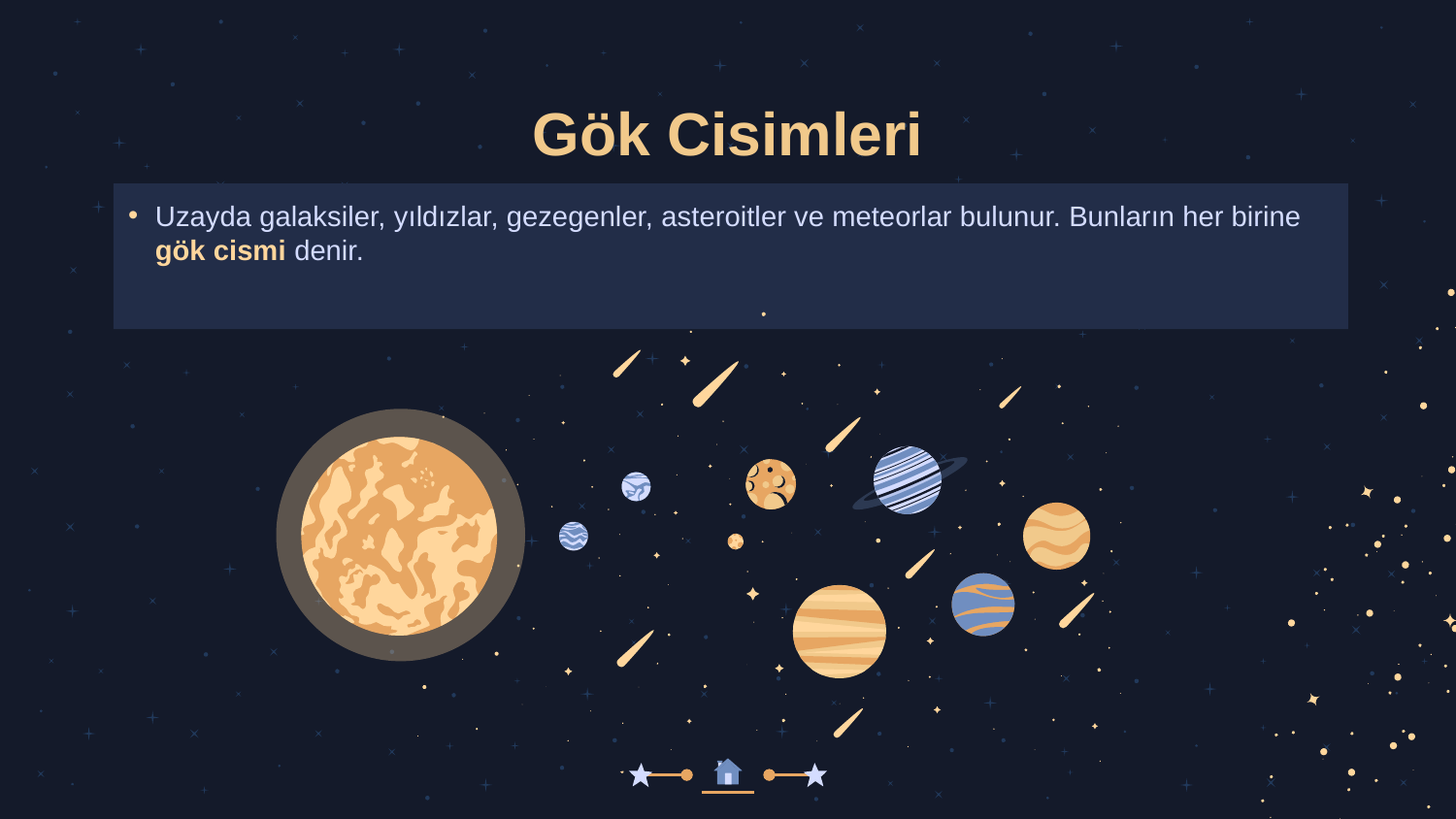

# Gök Cisimleri
Uzayda galaksiler, yıldızlar, gezegenler, asteroitler ve meteorlar bulunur. Bunların her birine gök cismi denir.